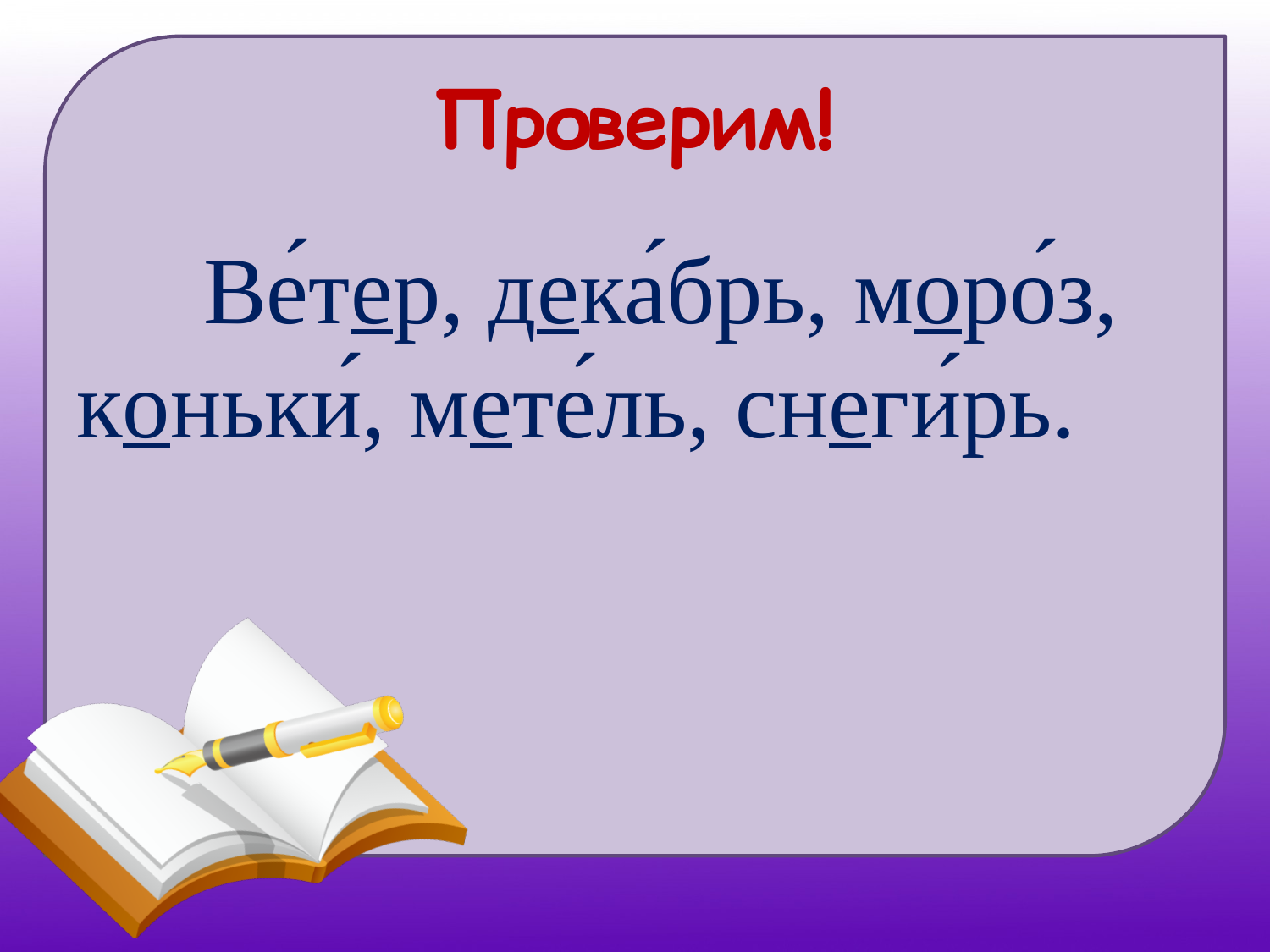

# Проверим!
	Ве́тер, дека́брь, моро́з, коньки́, мете́ль, снеги́рь.